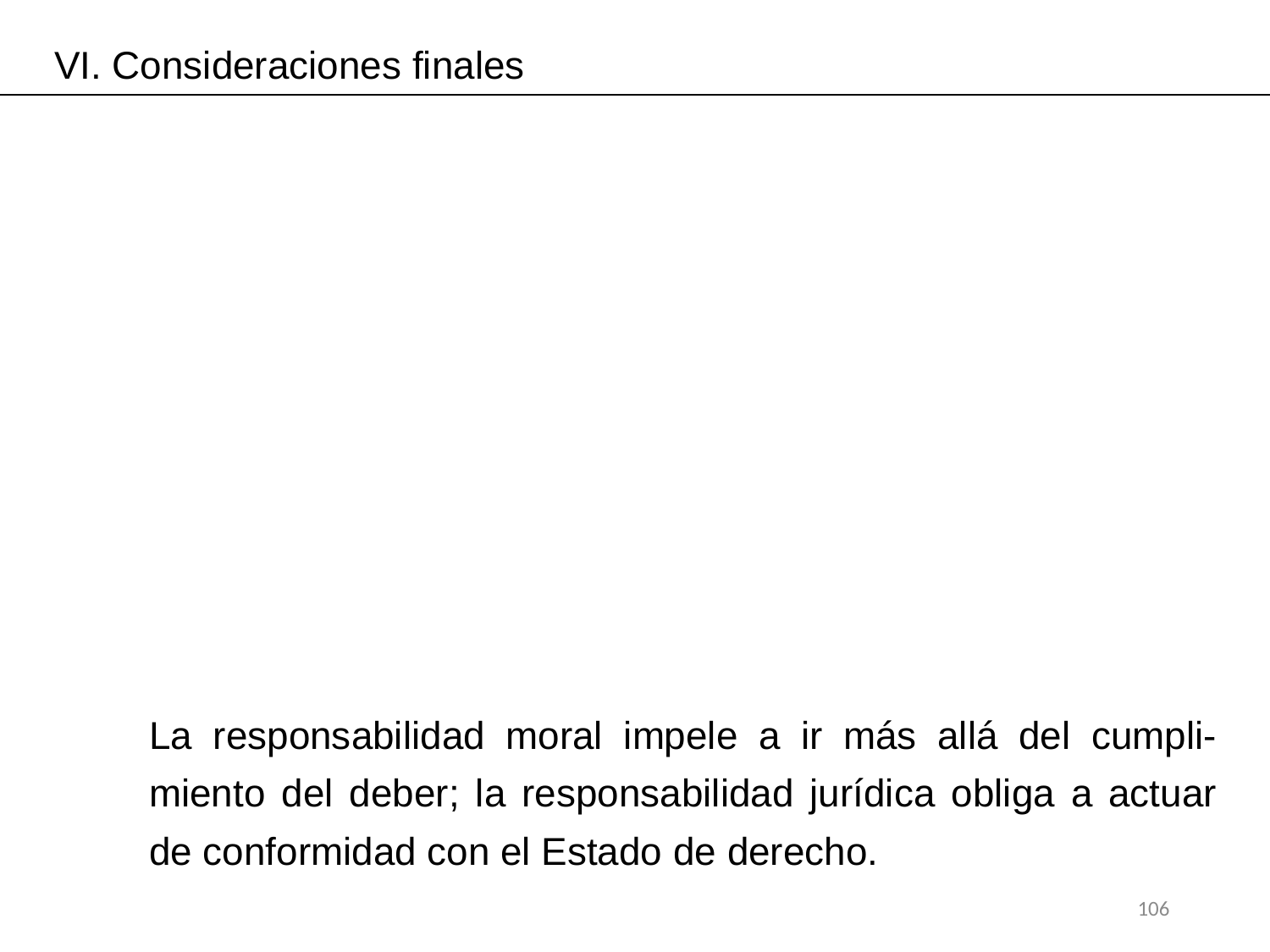

VI. Consideraciones finales
La responsabilidad moral impele a ir más allá del cumpli-miento del deber; la responsabilidad jurídica obliga a actuar de conformidad con el Estado de derecho.
106